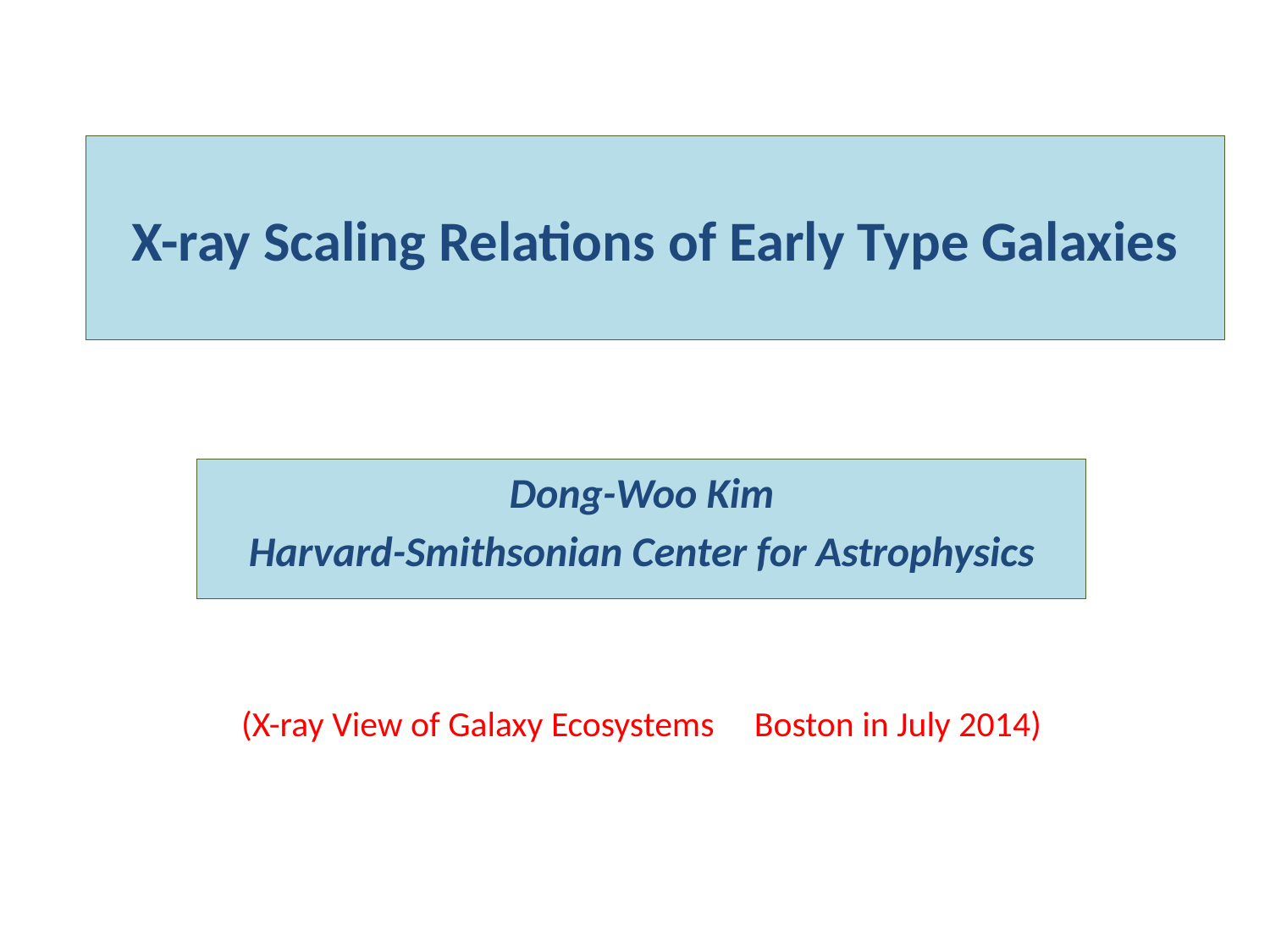

# X-ray Scaling Relations of Early Type Galaxies
Dong-Woo Kim
Harvard-Smithsonian Center for Astrophysics

(X-ray View of Galaxy Ecosystems     Boston in July 2014)